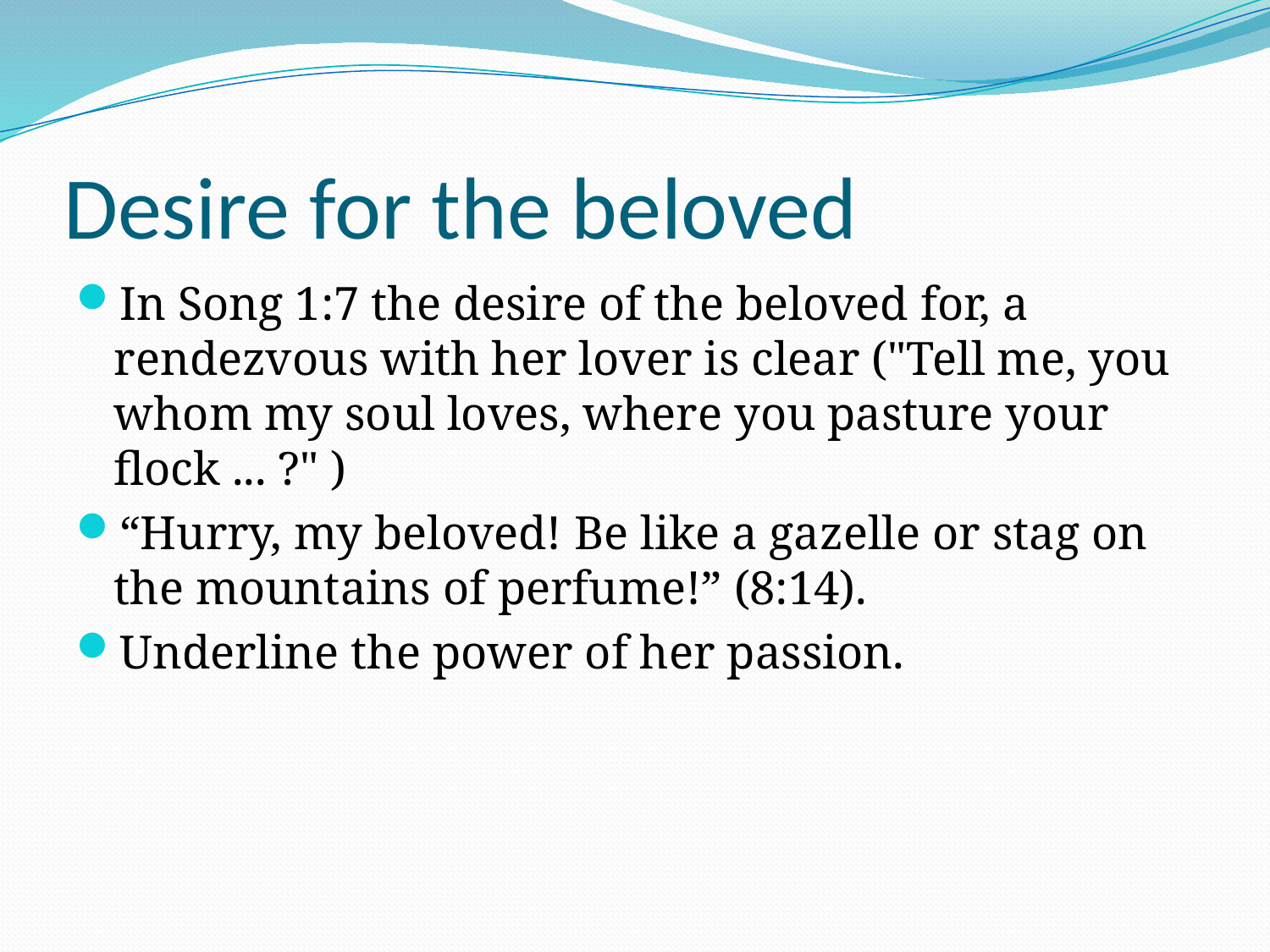

# Desire for the beloved
In Song 1:7 the desire of the beloved for, a rendezvous with her lover is clear ("Tell me, you whom my soul loves, where you pasture your flock ... ?" )
“Hurry, my beloved! Be like a gazelle or stag on the mountains of perfume!” (8:14).
Underline the power of her passion.